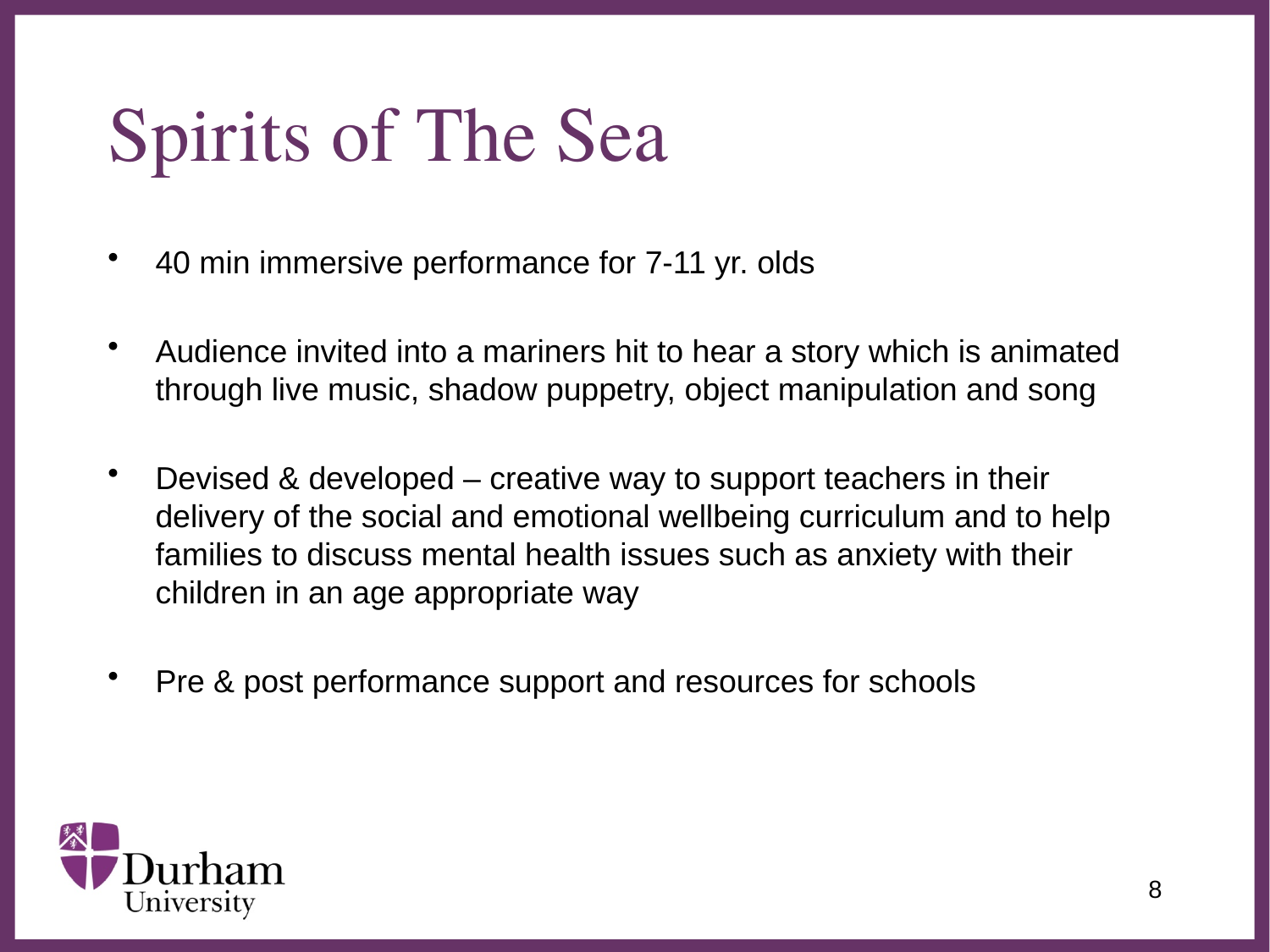

# Spirits of The Sea
40 min immersive performance for 7-11 yr. olds

Audience invited into a mariners hit to hear a story which is animated through live music, shadow puppetry, object manipulation and song

Devised & developed – creative way to support teachers in their delivery of the social and emotional wellbeing curriculum and to help families to discuss mental health issues such as anxiety with their children in an age appropriate way

Pre & post performance support and resources for schools
8